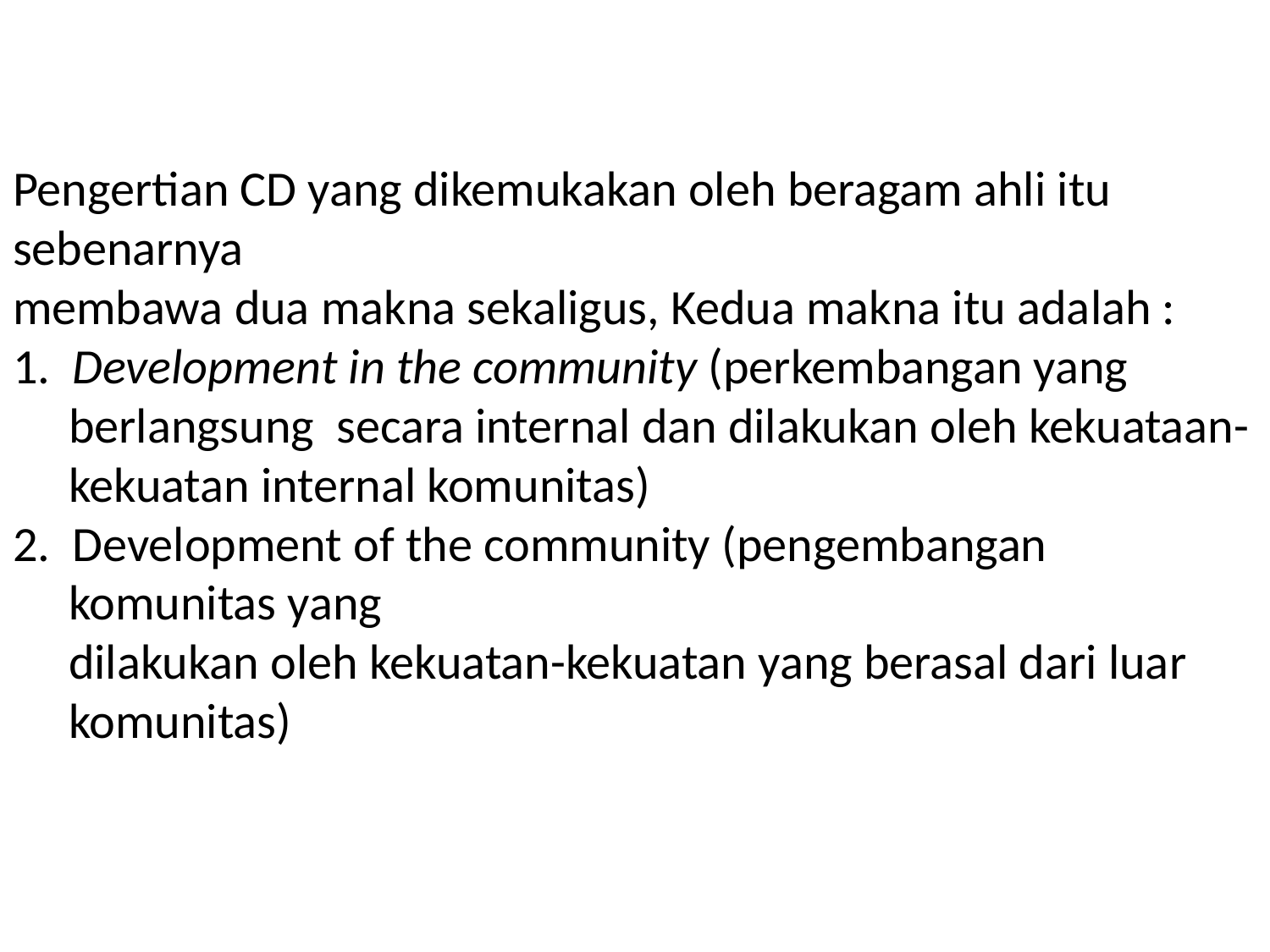

# Pengertian CD yang dikemukakan oleh beragam ahli itu sebenarnya membawa dua makna sekaligus, Kedua makna itu adalah : 1.  Development in the community (perkembangan yang berlangsung  secara internal dan dilakukan oleh kekuataan- kekuatan internal komunitas) 2.  Development of the community (pengembangan komunitas yang dilakukan oleh kekuatan-kekuatan yang berasal dari luar komunitas)